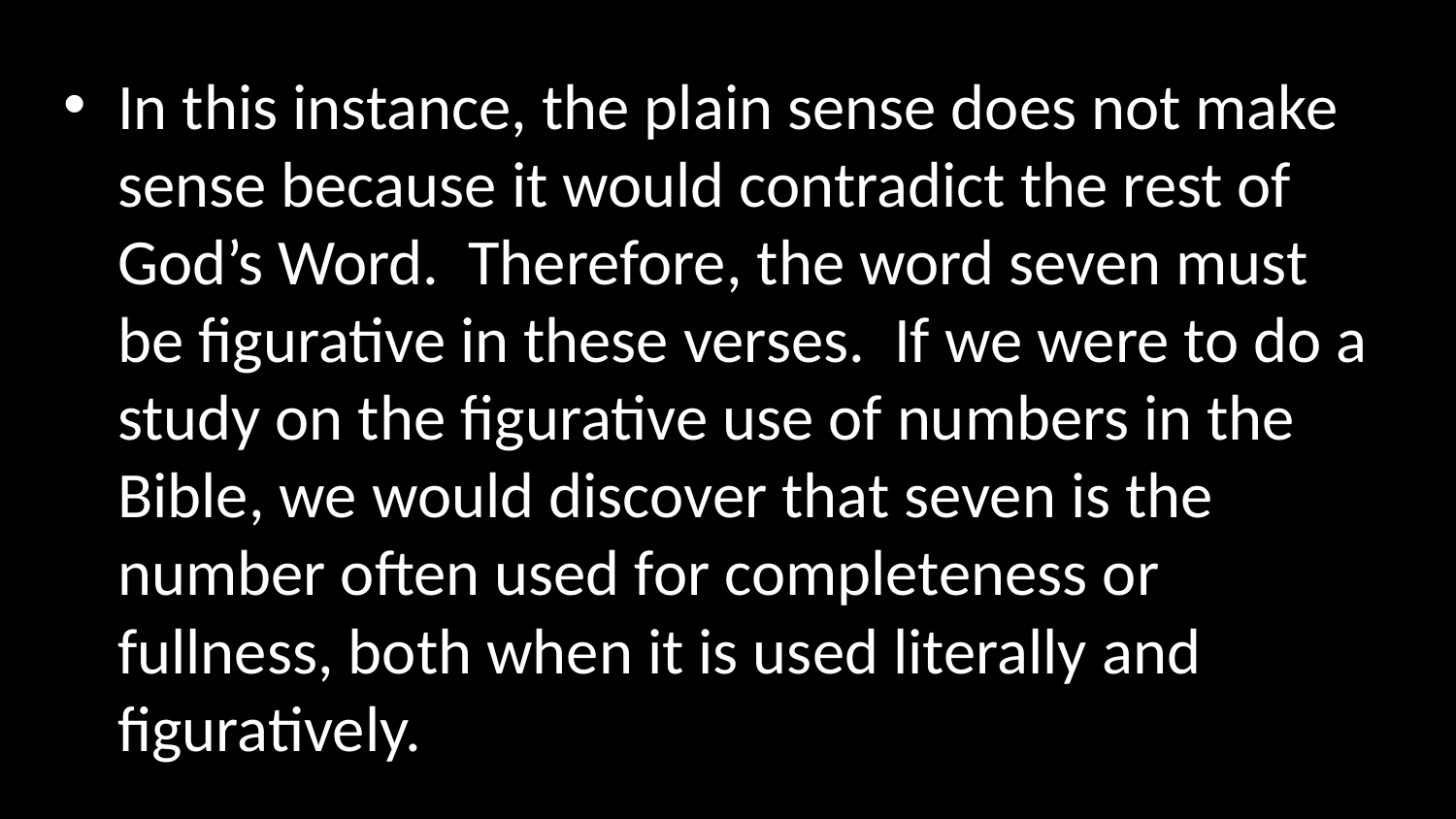

In this instance, the plain sense does not make sense because it would contradict the rest of God’s Word.  Therefore, the word seven must be figurative in these verses.  If we were to do a study on the figurative use of numbers in the Bible, we would discover that seven is the number often used for completeness or fullness, both when it is used literally and figuratively.